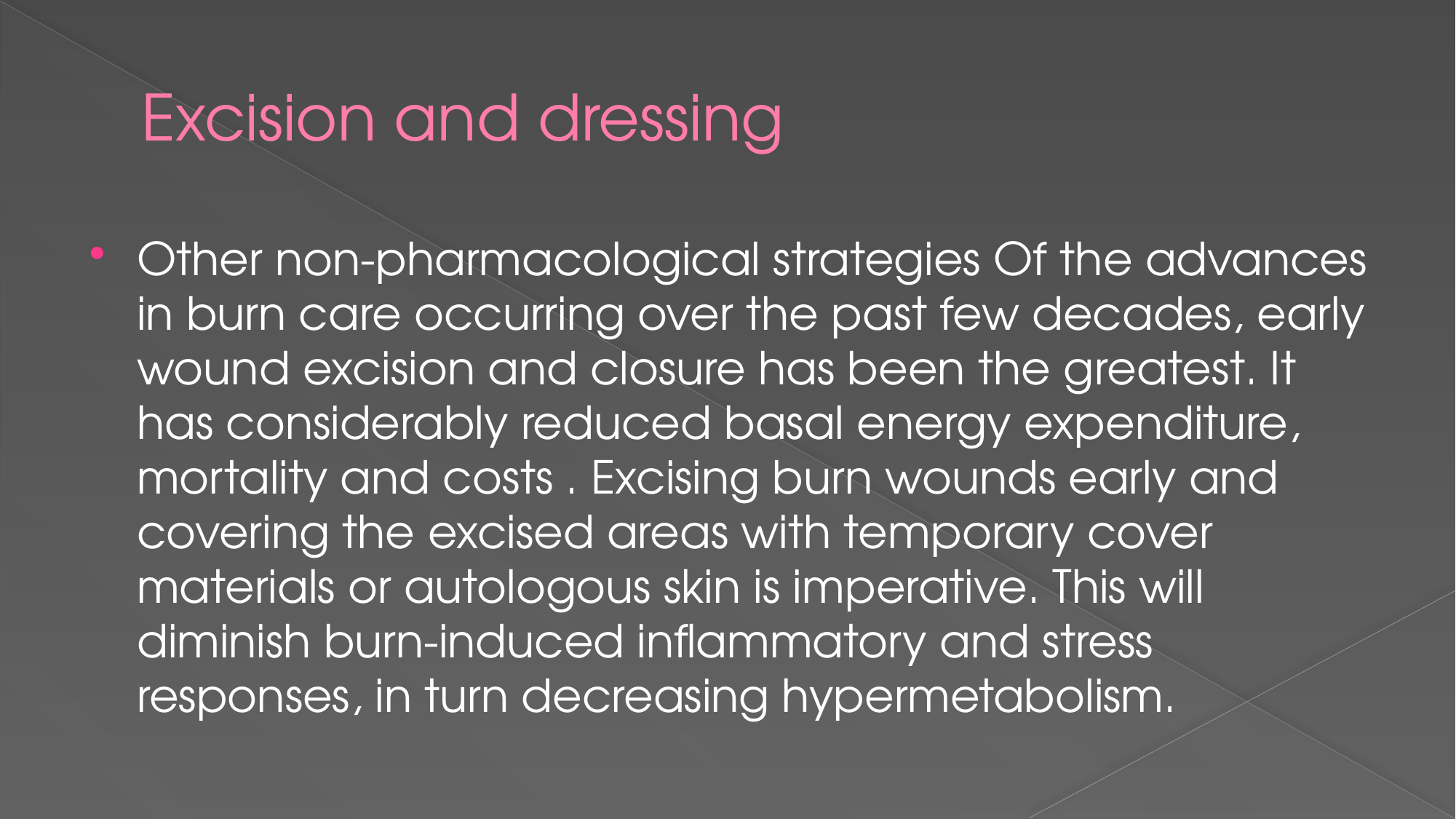

# Excision and dressing
Other non‐pharmacological strategies Of the advances in burn care occurring over the past few decades, early wound excision and closure has been the greatest. It has considerably reduced basal energy expenditure, mortality and costs . Excising burn wounds early and covering the excised areas with temporary cover materials or autologous skin is imperative. This will diminish burn‐induced inflammatory and stress responses, in turn decreasing hypermetabolism.